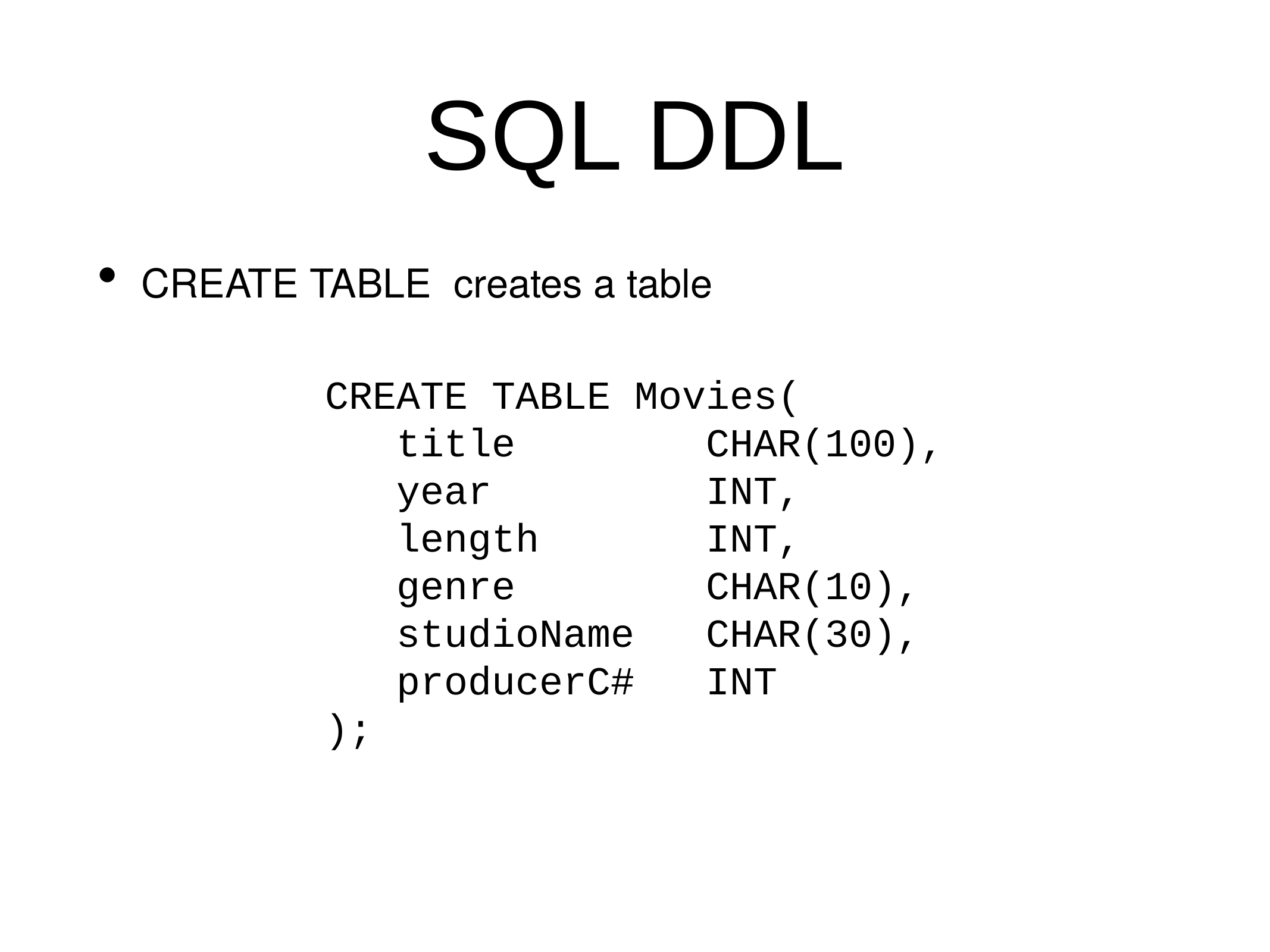

# SQL DDL
CREATE TABLE  creates a table
CREATE TABLE Movies(
   title        CHAR(100),
   year         INT,
   length       INT,
   genre        CHAR(10),
   studioName   CHAR(30),
   producerC#   INT
);